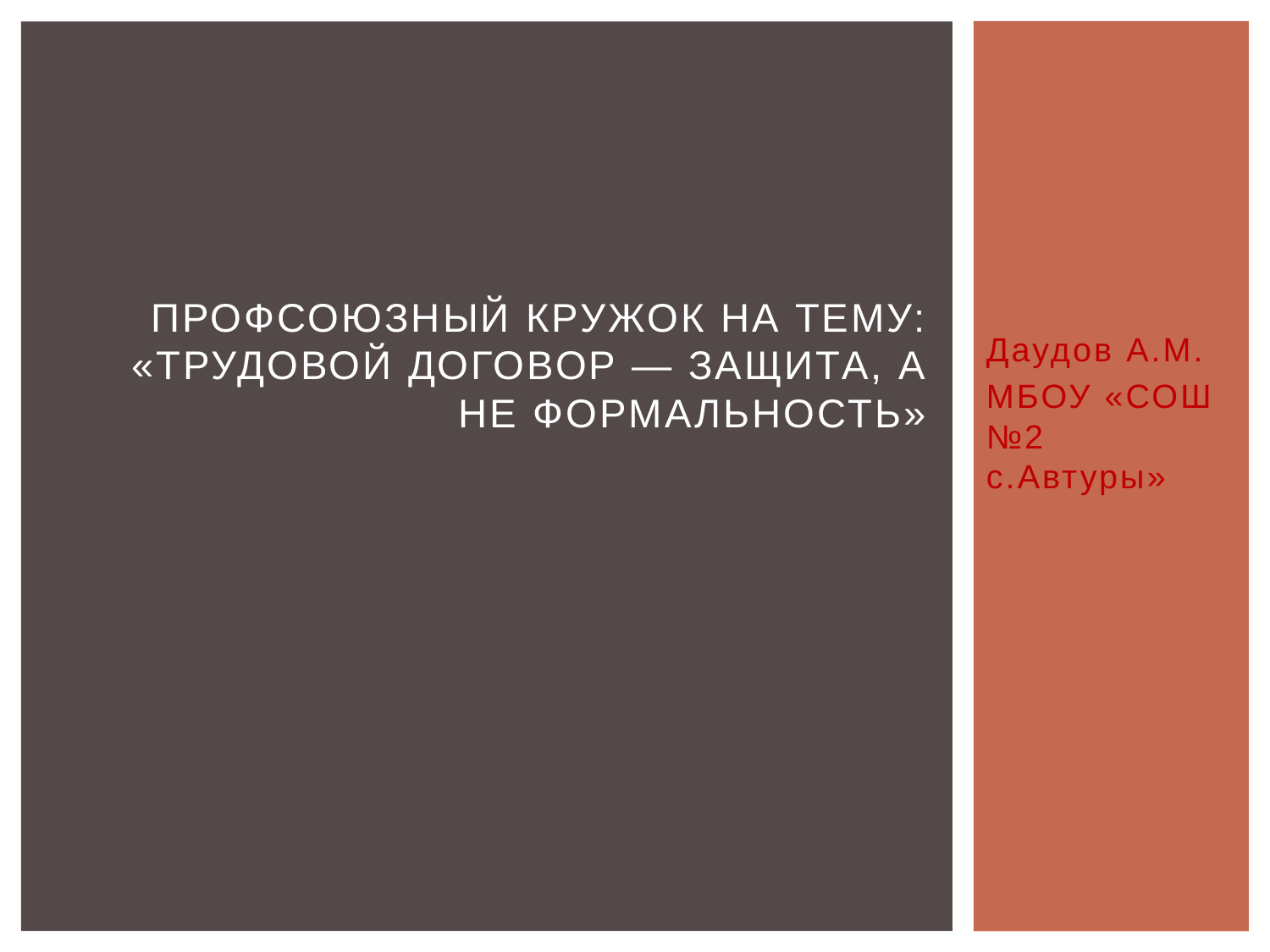

# Профсоюзный кружок на тему: «Трудовой договор — защита, а не формальность»
Даудов А.М.
МБОУ «СОШ №2 с.Автуры»